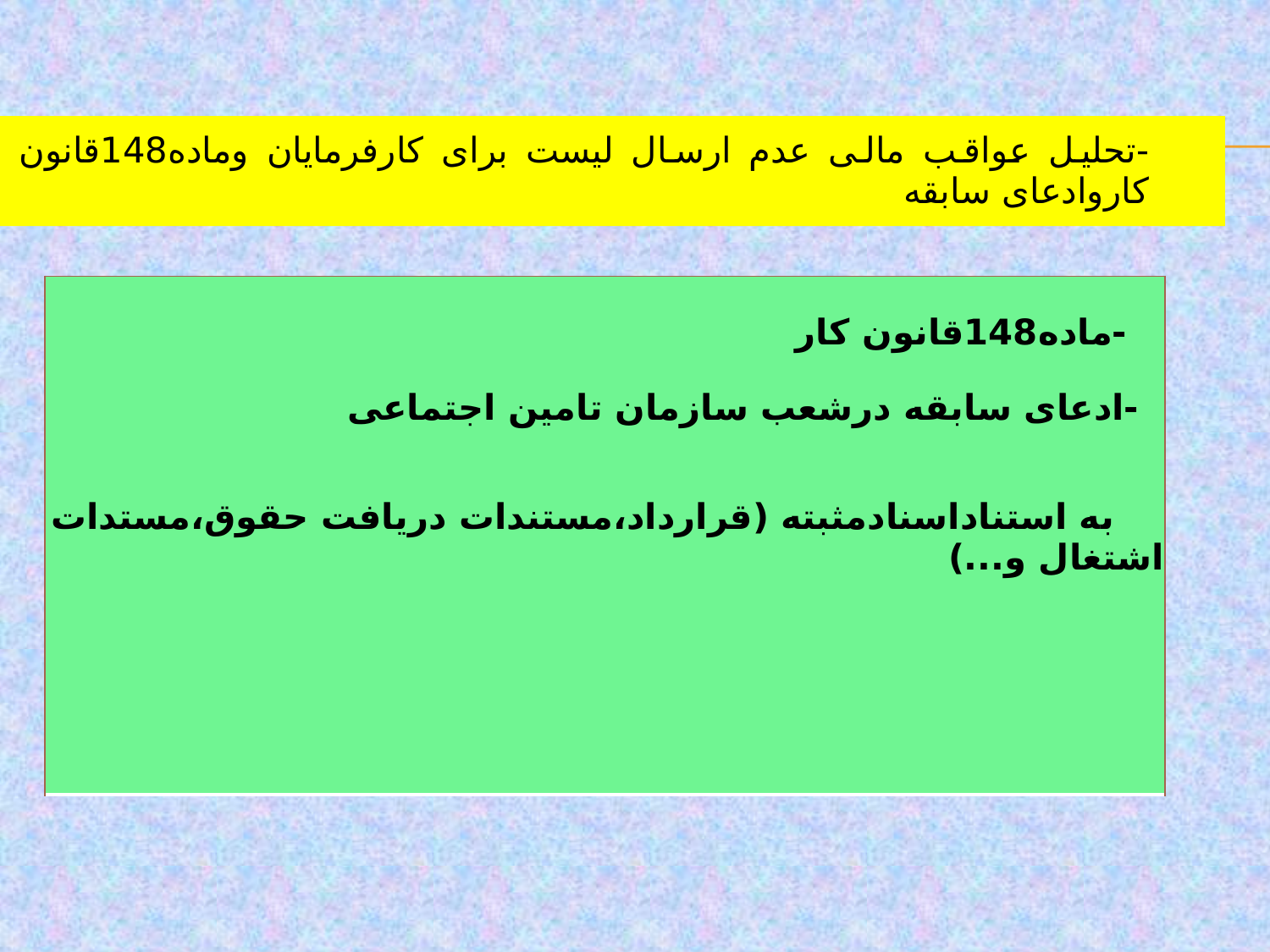

-تحلیل عواقب مالی عدم ارسال لیست برای کارفرمایان وماده148قانون کاروادعای سابقه
| -ماده148قانون کار -ادعای سابقه درشعب سازمان تامین اجتماعی به استناداسنادمثبته (قرارداد،مستندات دریافت حقوق،مستدات اشتغال و...) |
| --- |